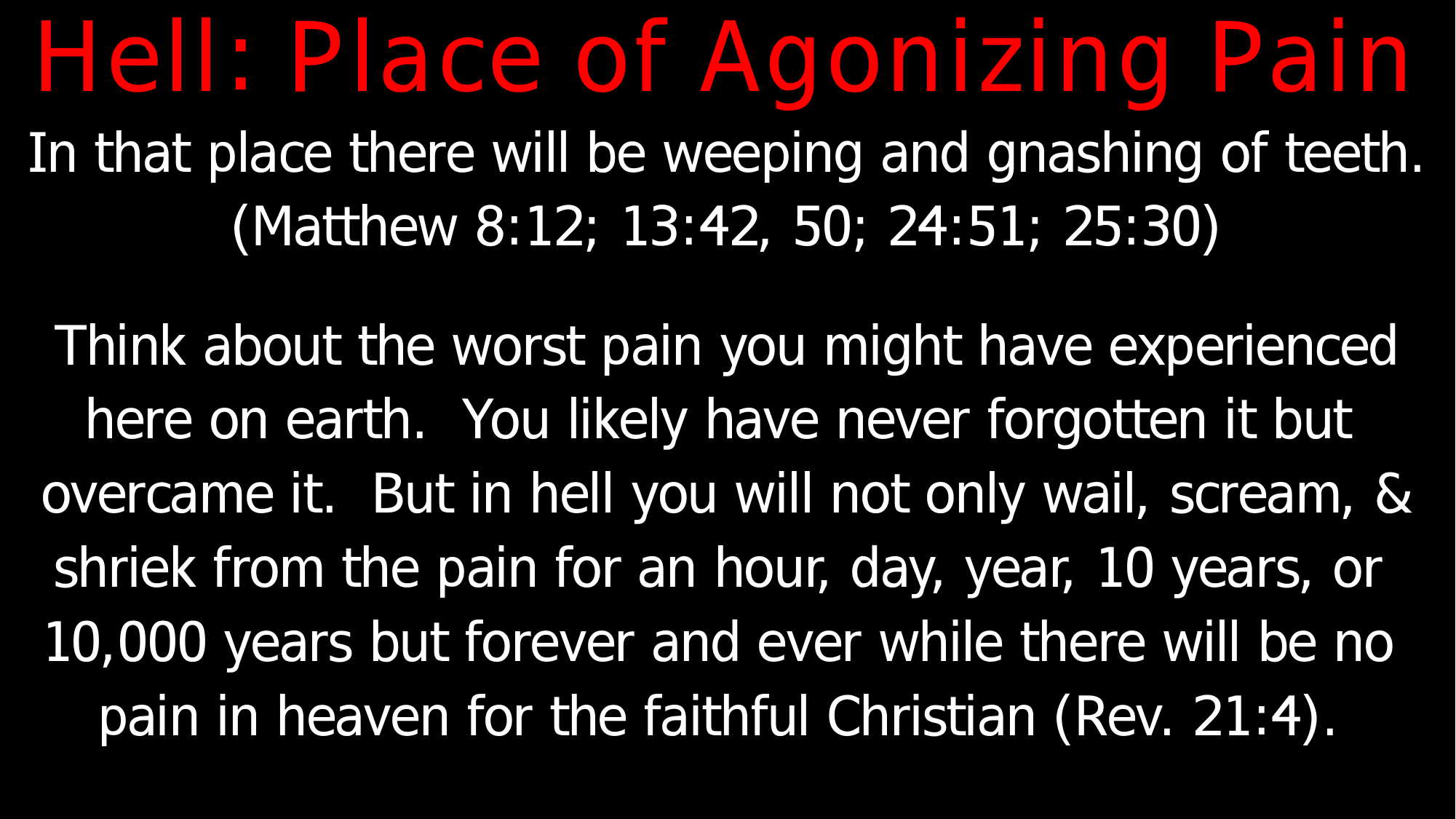

# Hell: Place of Agonizing Pain
In that place there will be weeping and gnashing of teeth.
(Matthew 8:12; 13:42, 50; 24:51; 25:30)

Think about the worst pain you might have experienced
here on earth.  You likely have never forgotten it but
overcame it.  But in hell you will not only wail, scream, &
shriek from the pain for an hour, day, year, 10 years, or
10,000 years but forever and ever while there will be no
pain in heaven for the faithful Christian (Rev. 21:4).